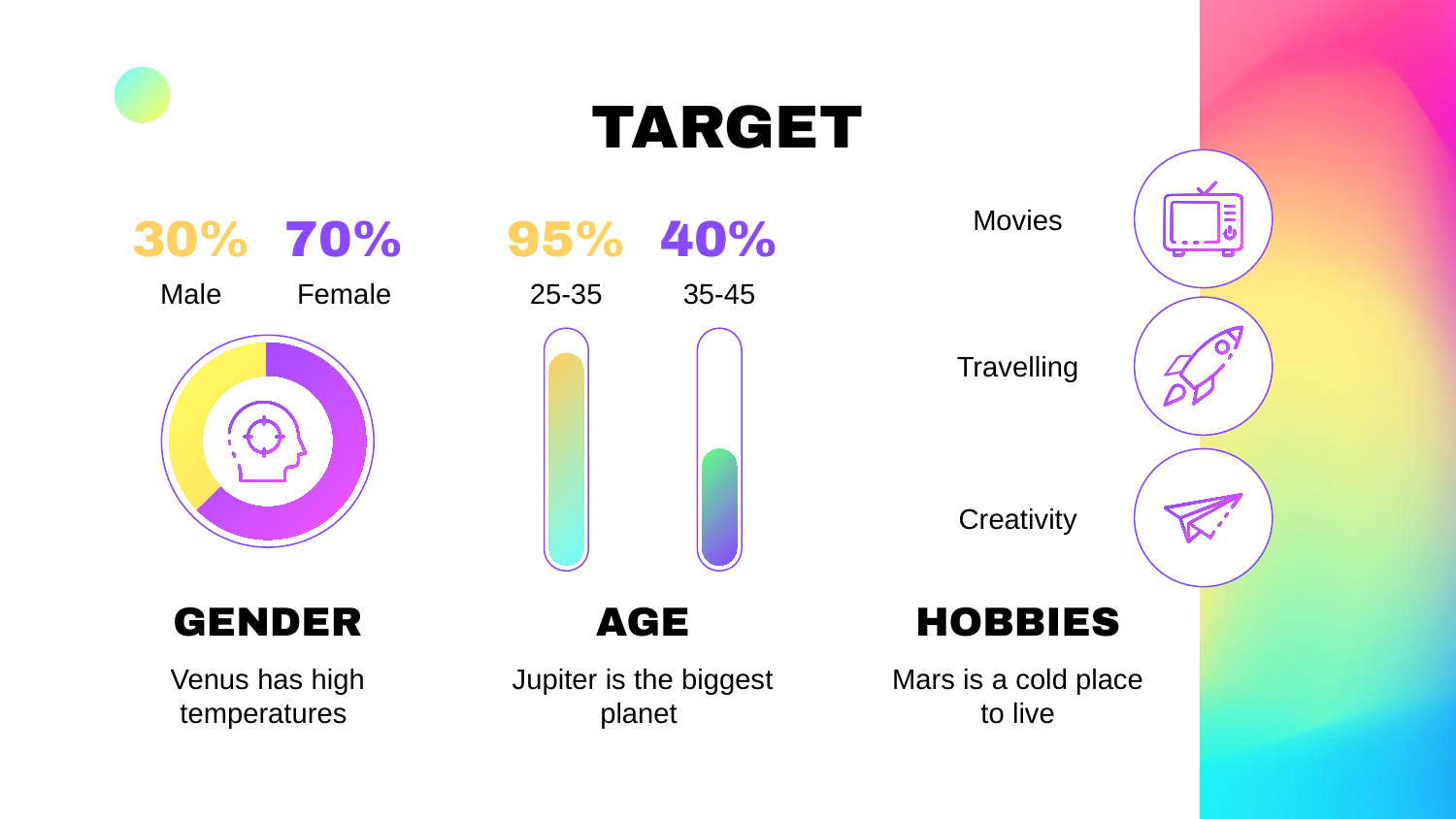

# TARGET

Movies
30%
70%
95%
40%
Male
Female
25-35
35-45

Travelling

Creativity

GENDER
AGE
HOBBIES
Venus has high temperatures
Jupiter is the biggest planet
Mars is a cold place to live